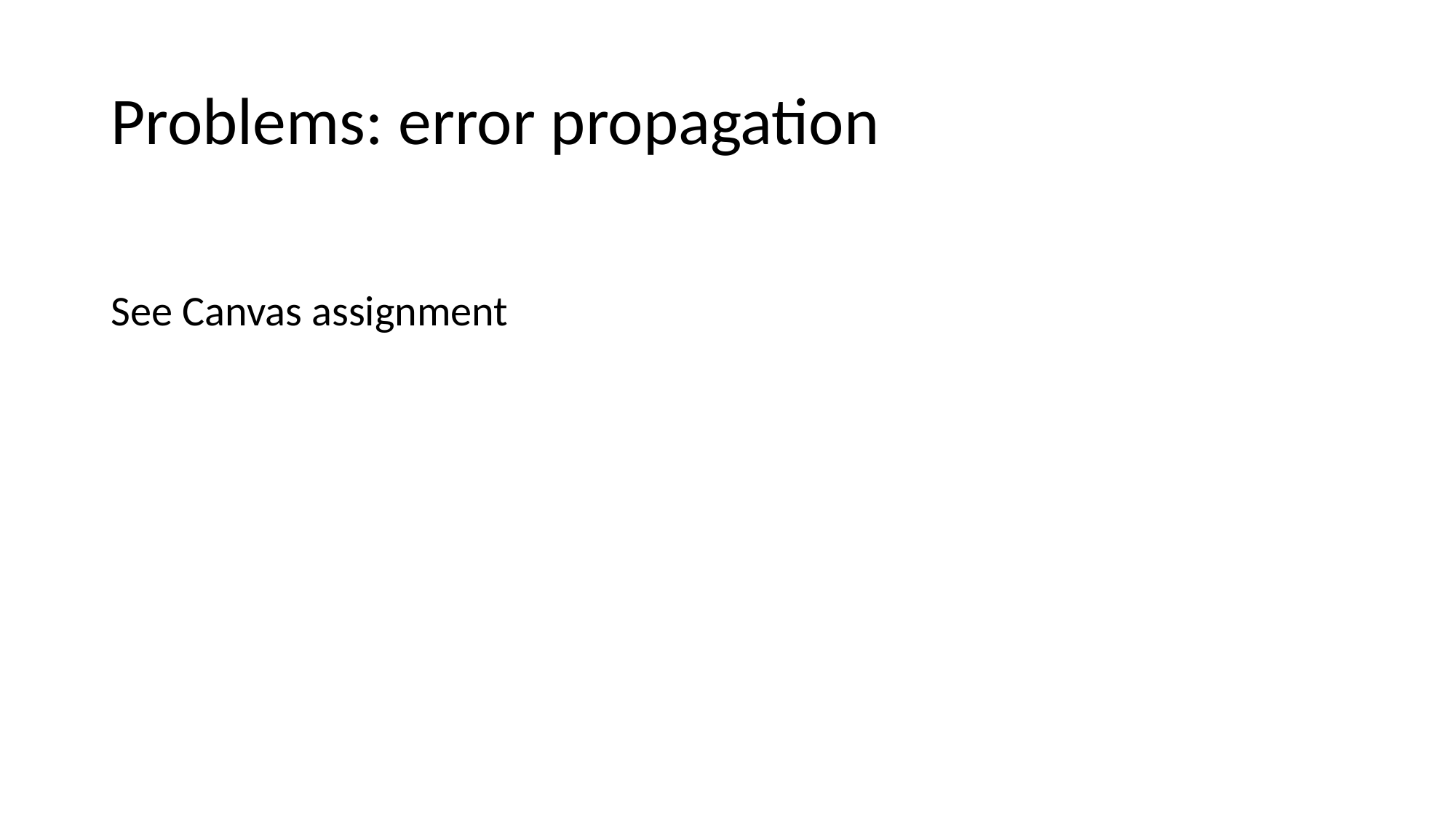

# Problems: error propagation

See Canvas assignment